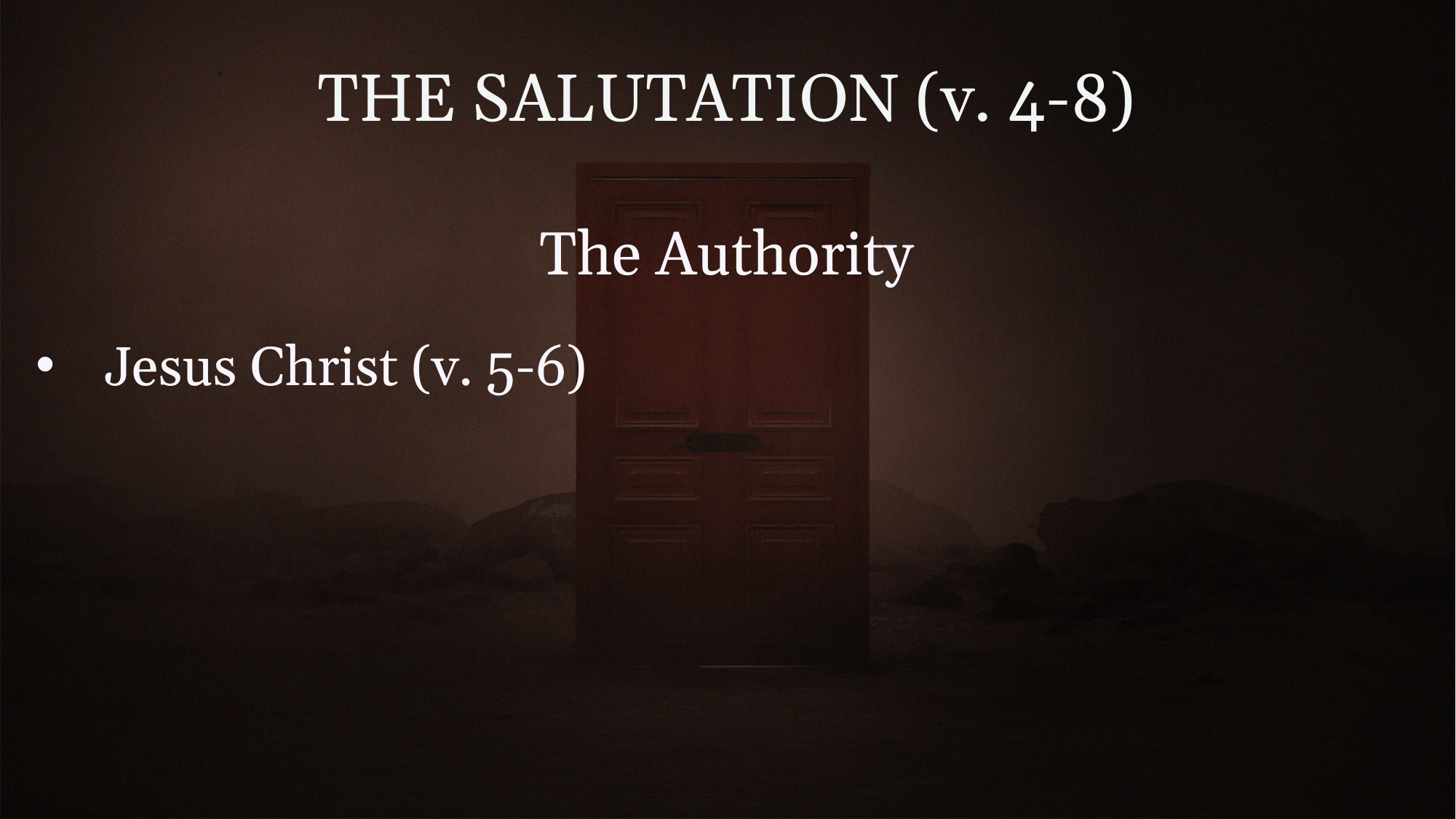

# THE SALUTATION (v. 4-8)
The Authority
Jesus Christ (v. 5-6)